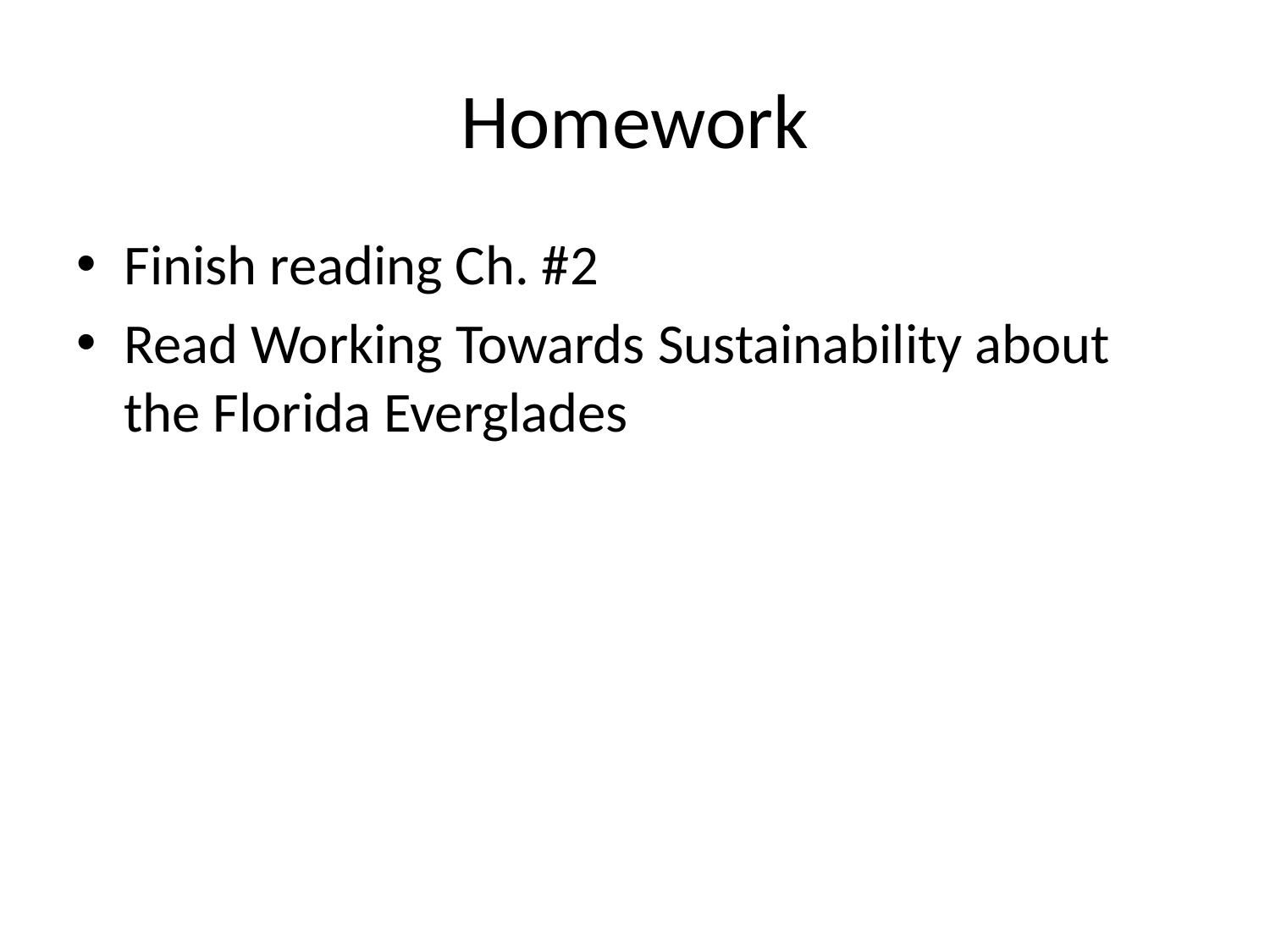

# Homework
Finish reading Ch. #2
Read Working Towards Sustainability about the Florida Everglades